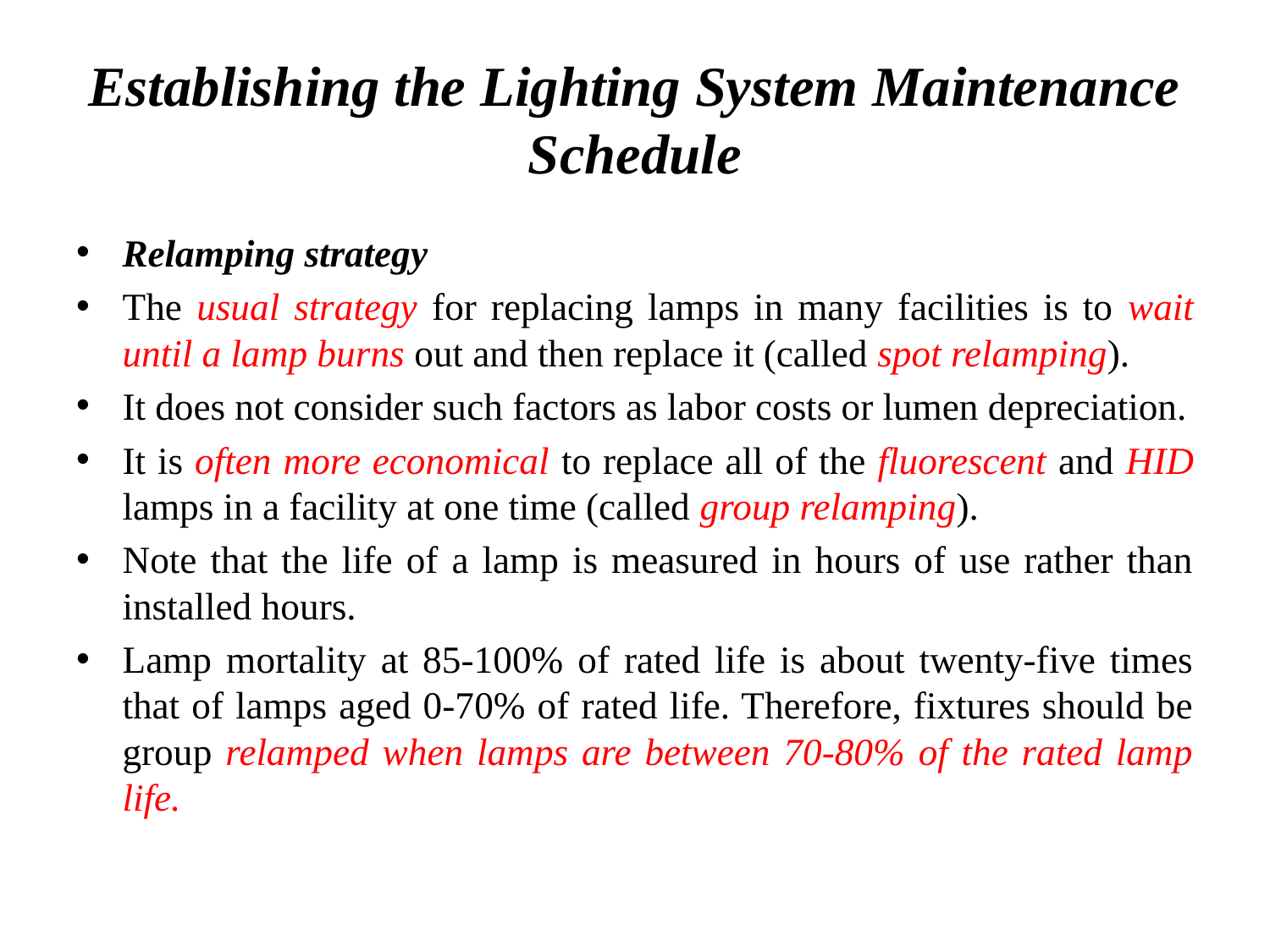

# Establishing the Lighting System Maintenance Schedule
Relamping strategy
The usual strategy for replacing lamps in many facilities is to wait until a lamp burns out and then replace it (called spot relamping).
It does not consider such factors as labor costs or lumen depreciation.
It is often more economical to replace all of the fluorescent and HID lamps in a facility at one time (called group relamping).
Note that the life of a lamp is measured in hours of use rather than installed hours.
Lamp mortality at 85-100% of rated life is about twenty-five times that of lamps aged 0-70% of rated life. Therefore, fixtures should be group relamped when lamps are between 70-80% of the rated lamp life.